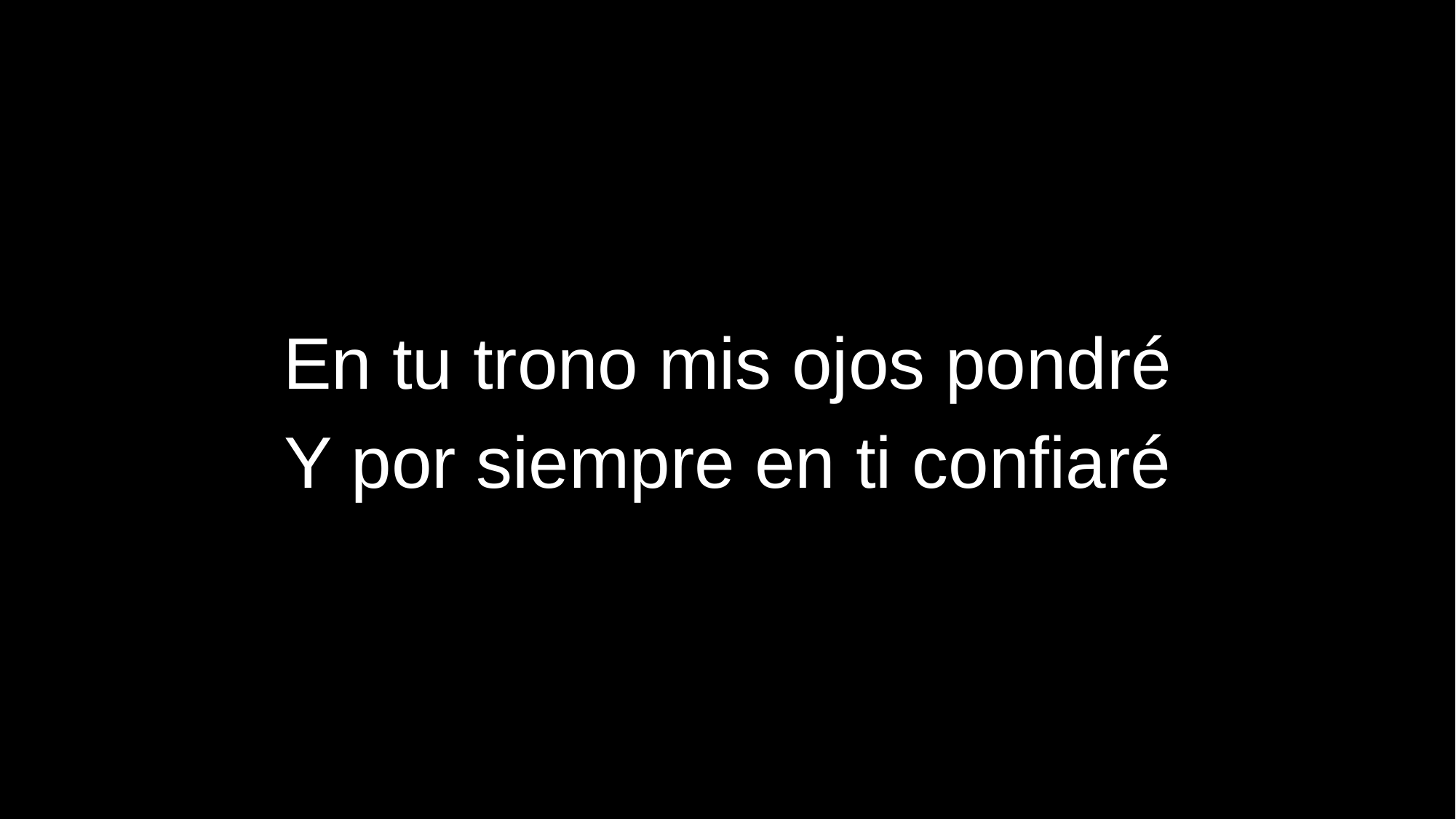

En tu trono mis ojos pondré
Y por siempre en ti confiaré